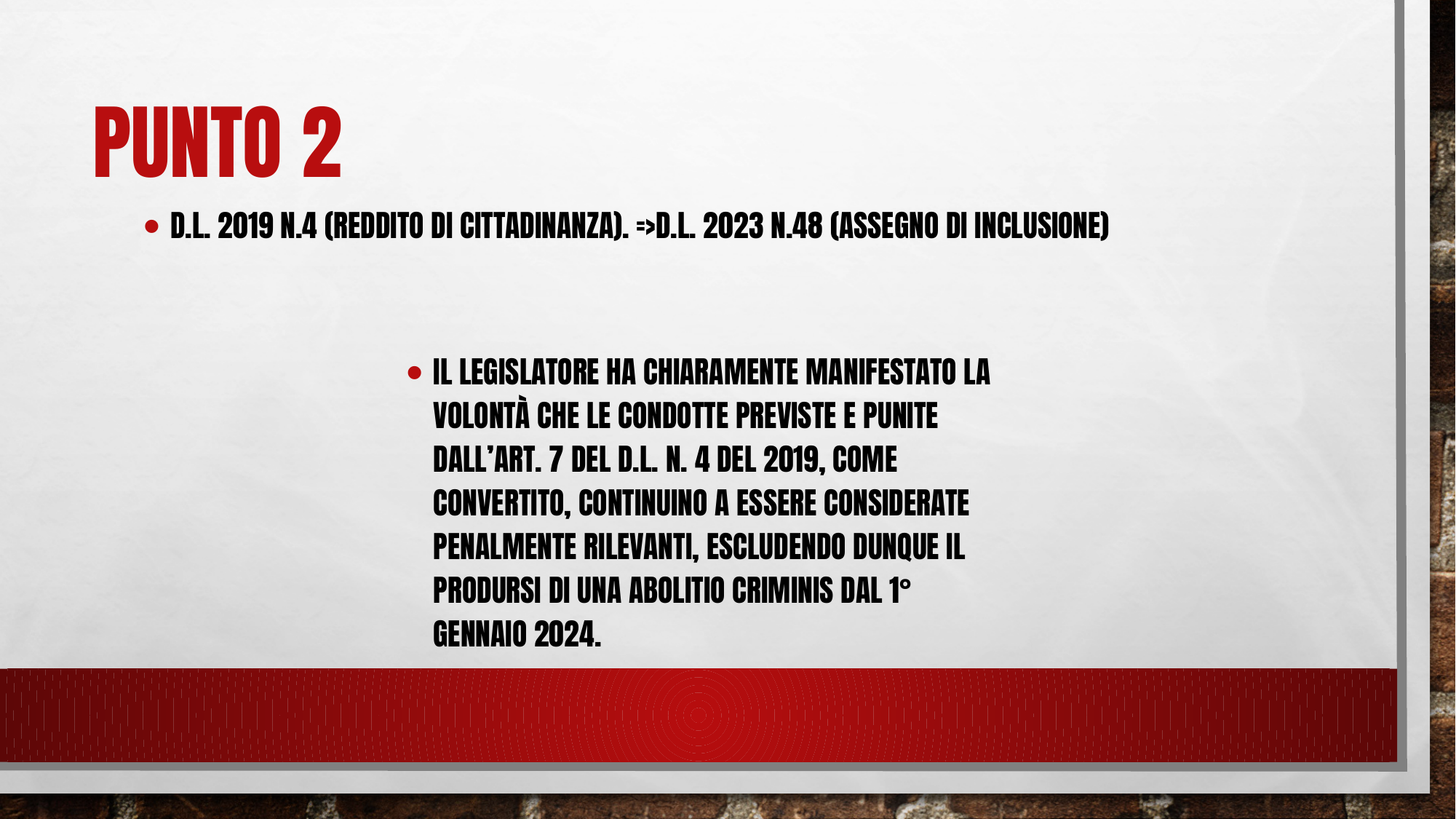

#
Punto 2
D.L. 2019 n.4 (Reddito di Cittadinanza). =>d.l. 2023 n.48 (Assegno di inclusione)
il legislatore ha chiaramente manifestato la volontà che le condotte previste e punite dall’art. 7 del d.l. n. 4 del 2019, come convertito, continuino a essere considerate penalmente rilevanti, escludendo dunque il prodursi di una abolitio criminis dal 1° gennaio 2024.